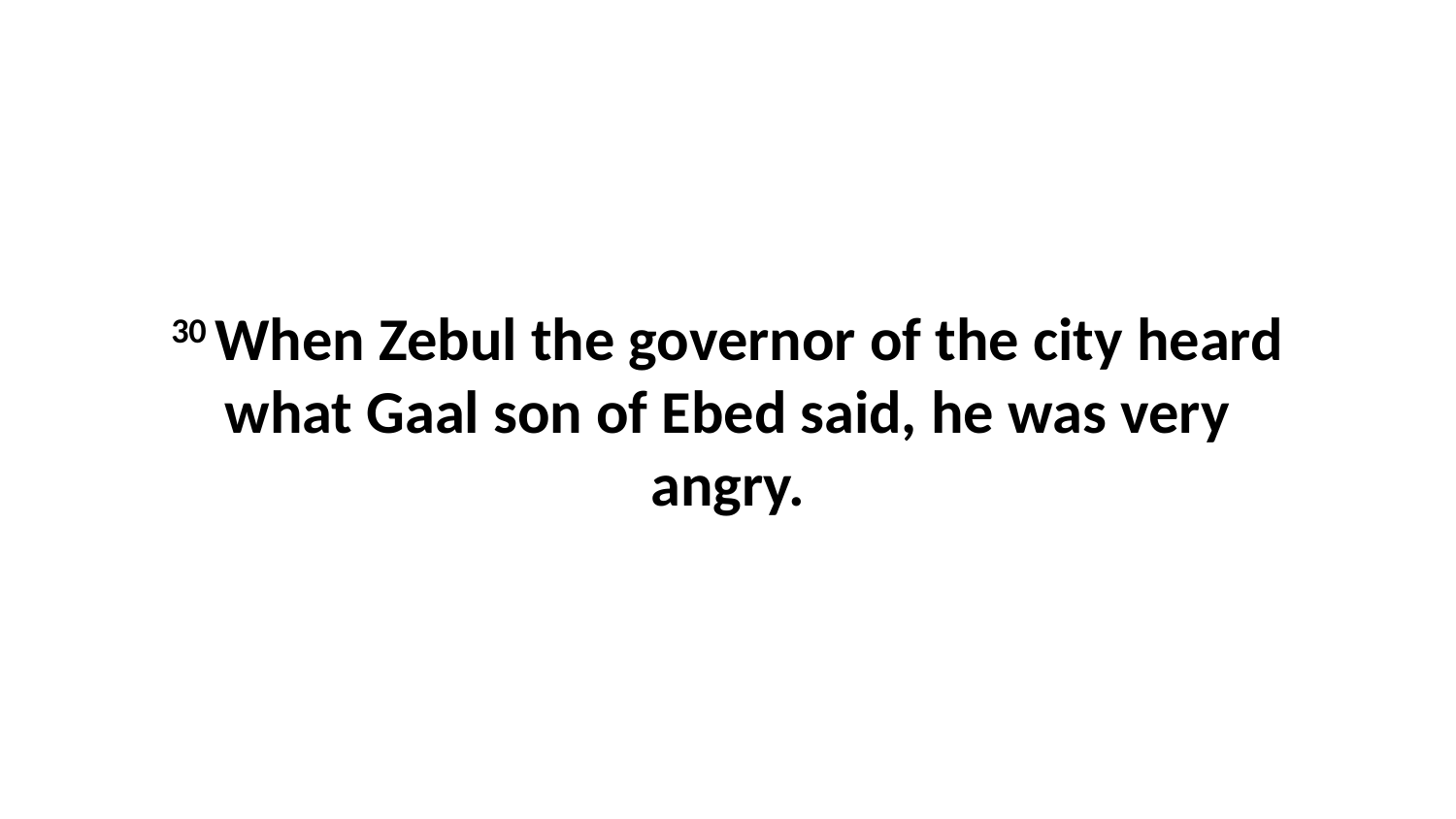

30 When Zebul the governor of the city heard what Gaal son of Ebed said, he was very angry.